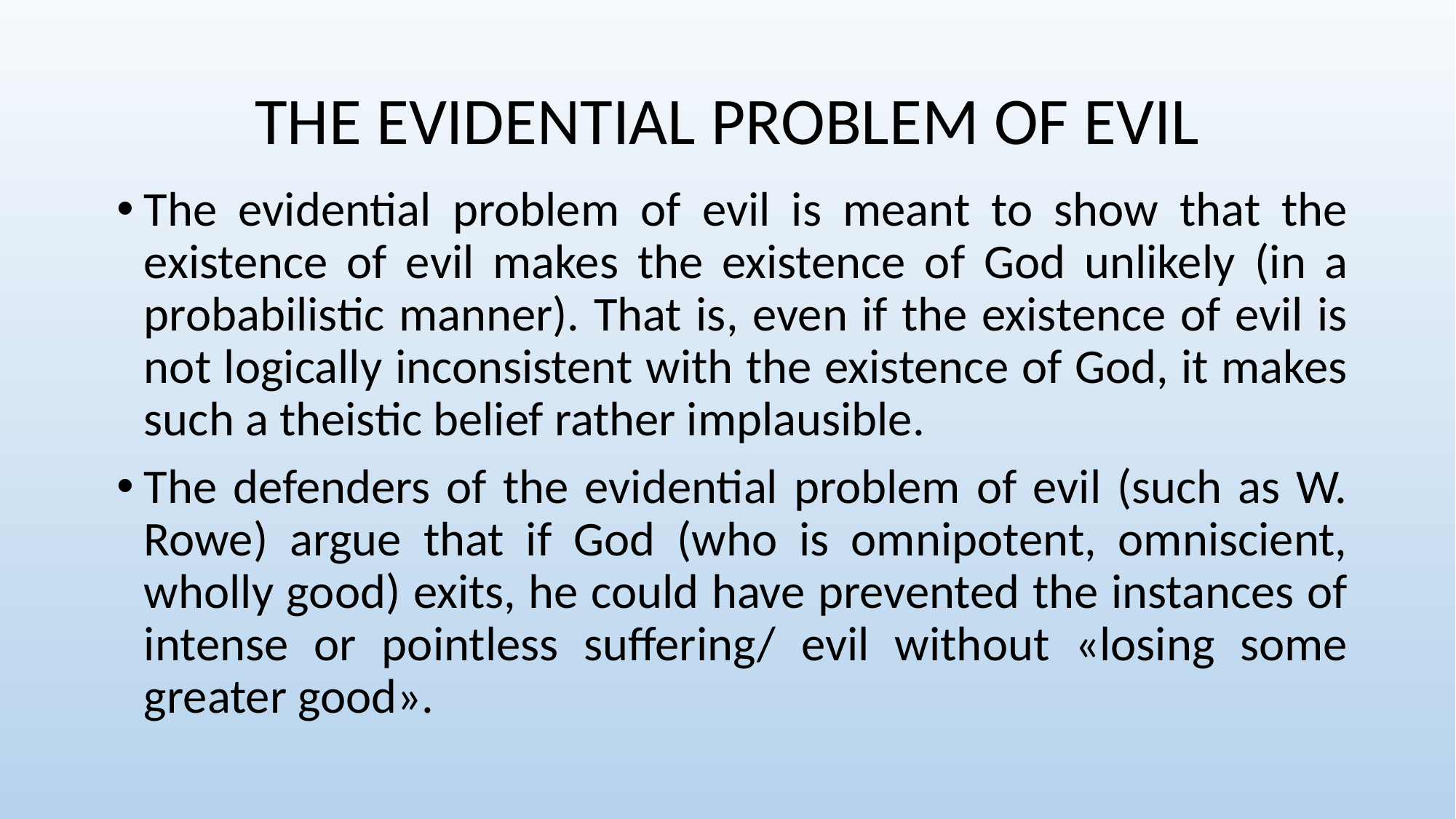

# THE EVIDENTIAL PROBLEM OF EVIL
The evidential problem of evil is meant to show that the existence of evil makes the existence of God unlikely (in a probabilistic manner). That is, even if the existence of evil is not logically inconsistent with the existence of God, it makes such a theistic belief rather implausible.
The defenders of the evidential problem of evil (such as W. Rowe) argue that if God (who is omnipotent, omniscient, wholly good) exits, he could have prevented the instances of intense or pointless suffering/ evil without «losing some greater good».